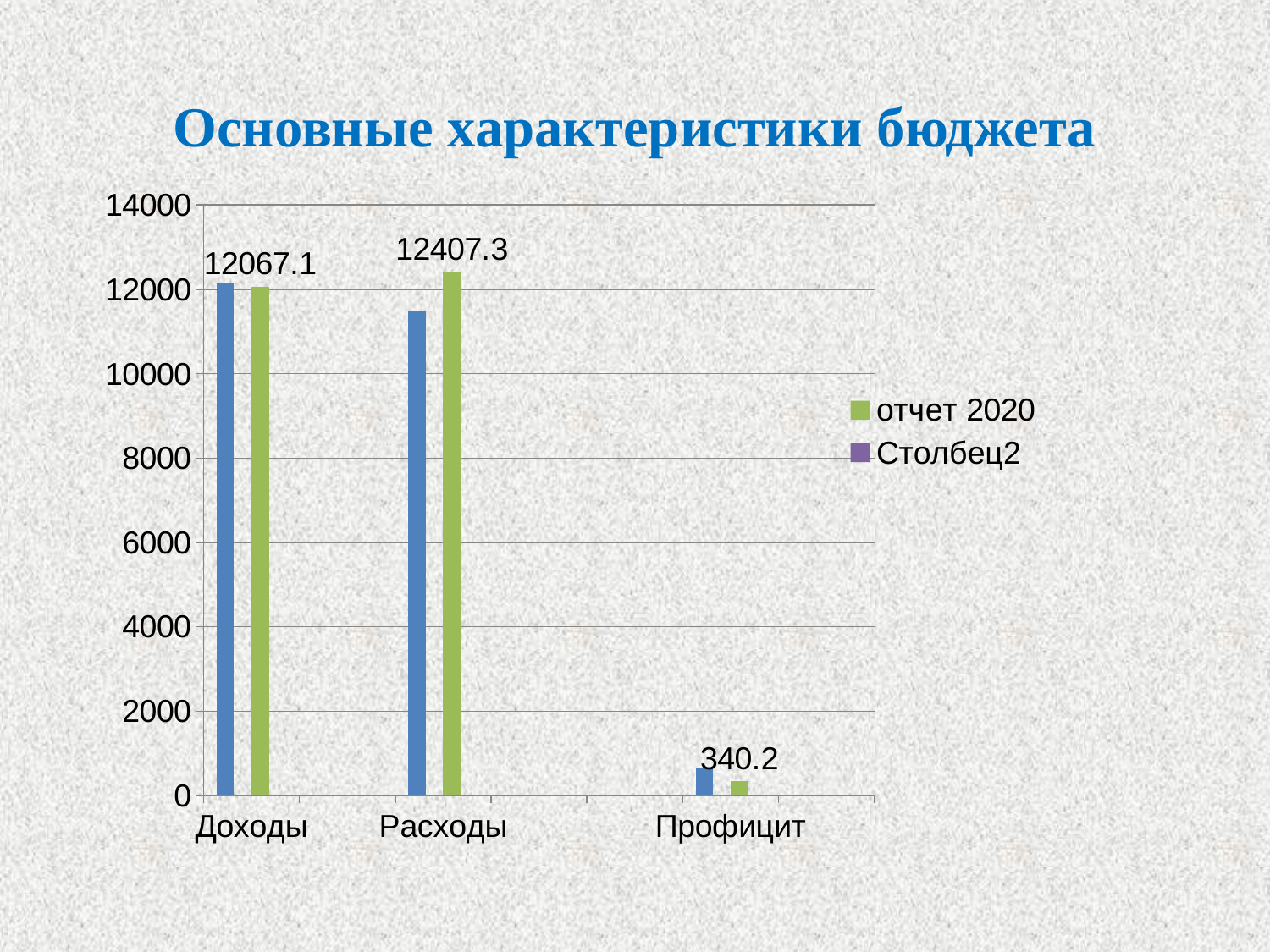

# Основные характеристики бюджета

### Chart

| Category | отчет 2019 | Столбец1 | отчет 2020 | Столбец2 |
|---|---|---|---|---|
| Доходы | 12141.7 | None | 12067.1 | None |
|  | None | None | None | None |
| Расходы | 11498.1 | None | 12407.3 | None |
|  | None | None | None | None |
|  | None | None | None | None |
| Профицит | 643.3 | None | 340.2 | None |